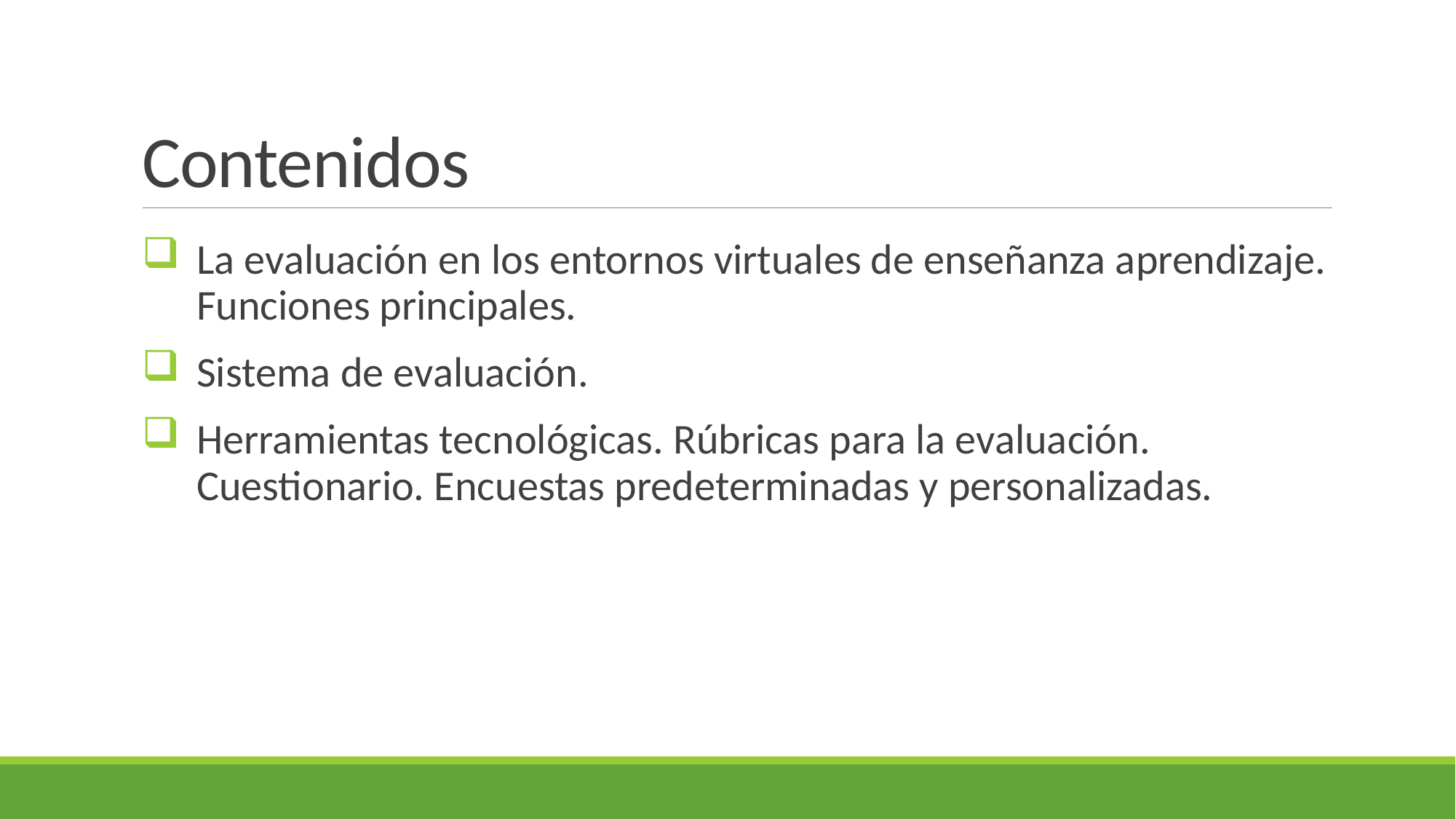

# Contenidos
La evaluación en los entornos virtuales de enseñanza aprendizaje. Funciones principales.
Sistema de evaluación.
Herramientas tecnológicas. Rúbricas para la evaluación. Cuestionario. Encuestas predeterminadas y personalizadas.